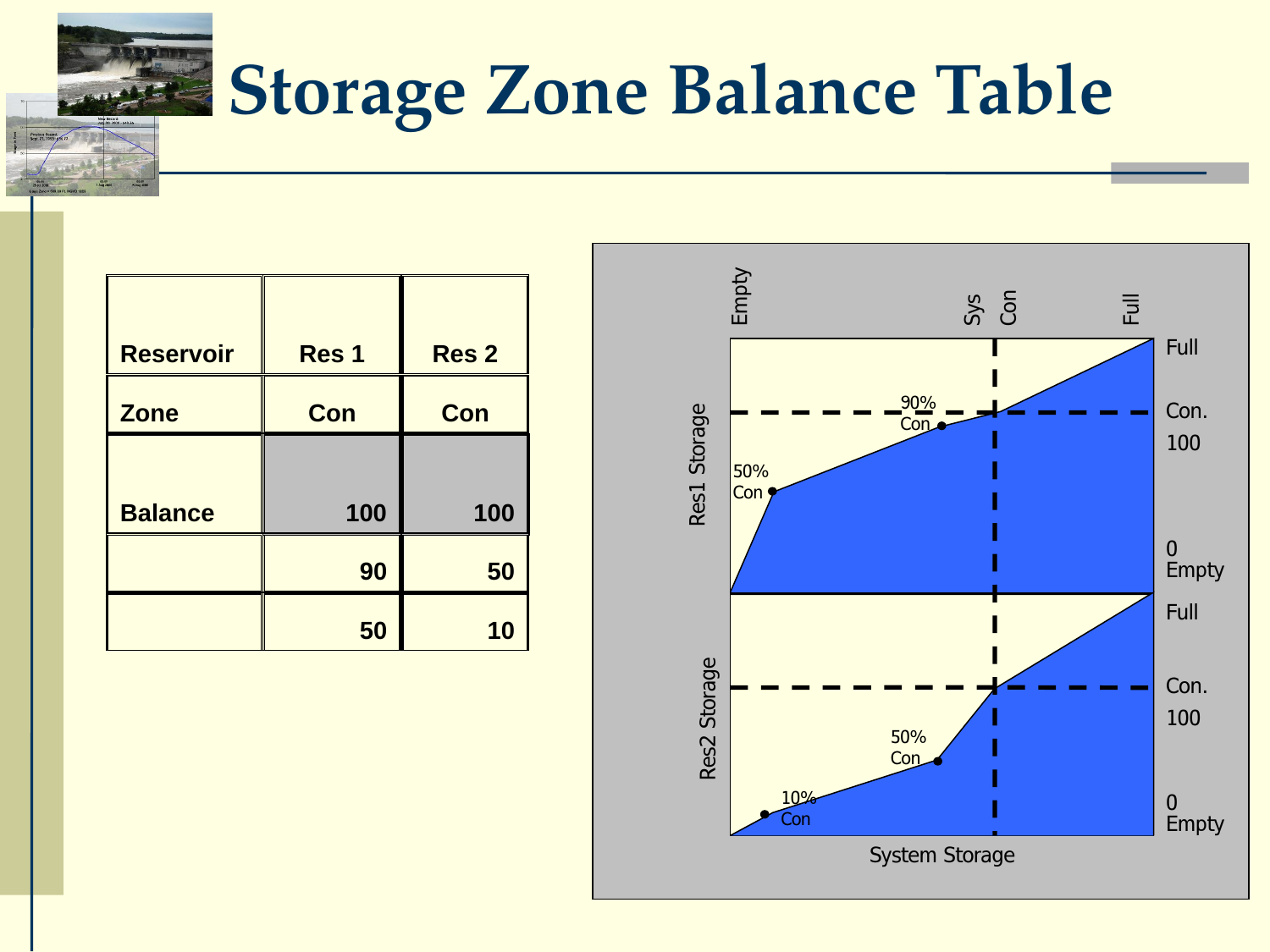

# Storage Zone Balance Table
System Storage
Sys
Con

Reservoir

Res 1

Res 2

Zone

Con

Con

Balance

100

100

90

50

50

10
Empty
Full
Full

90% Con
Con.

100
Res1 Storage
50% Con

0
Empty

Full
Con.
Res2 Storage

100
50% Con

10% Con
0
Empty

System Storage